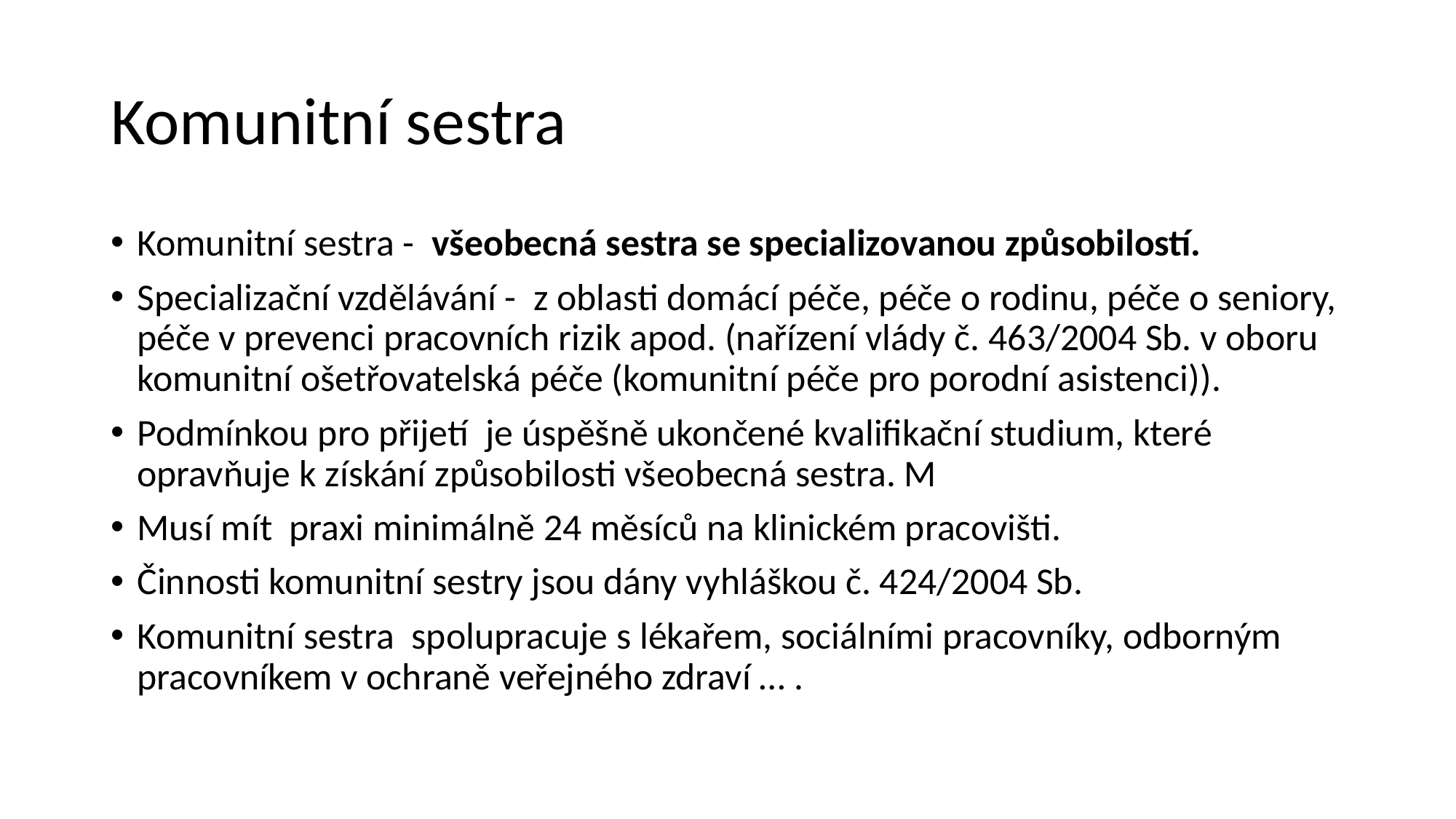

# Komunitní sestra
Komunitní sestra -  všeobecná sestra se specializovanou způsobilostí.
Specializační vzdělávání -  z oblasti domácí péče, péče o rodinu, péče o seniory, péče v prevenci pracovních rizik apod. (nařízení vlády č. 463/2004 Sb. v oboru komunitní ošetřovatelská péče (komunitní péče pro porodní asistenci)).
Podmínkou pro přijetí  je úspěšně ukončené kvalifikační studium, které opravňuje k získání způsobilosti všeobecná sestra. M
Musí mít  praxi minimálně 24 měsíců na klinickém pracovišti.
Činnosti komunitní sestry jsou dány vyhláškou č. 424/2004 Sb.
Komunitní sestra  spolupracuje s lékařem, sociálními pracovníky, odborným pracovníkem v ochraně veřejného zdraví … .